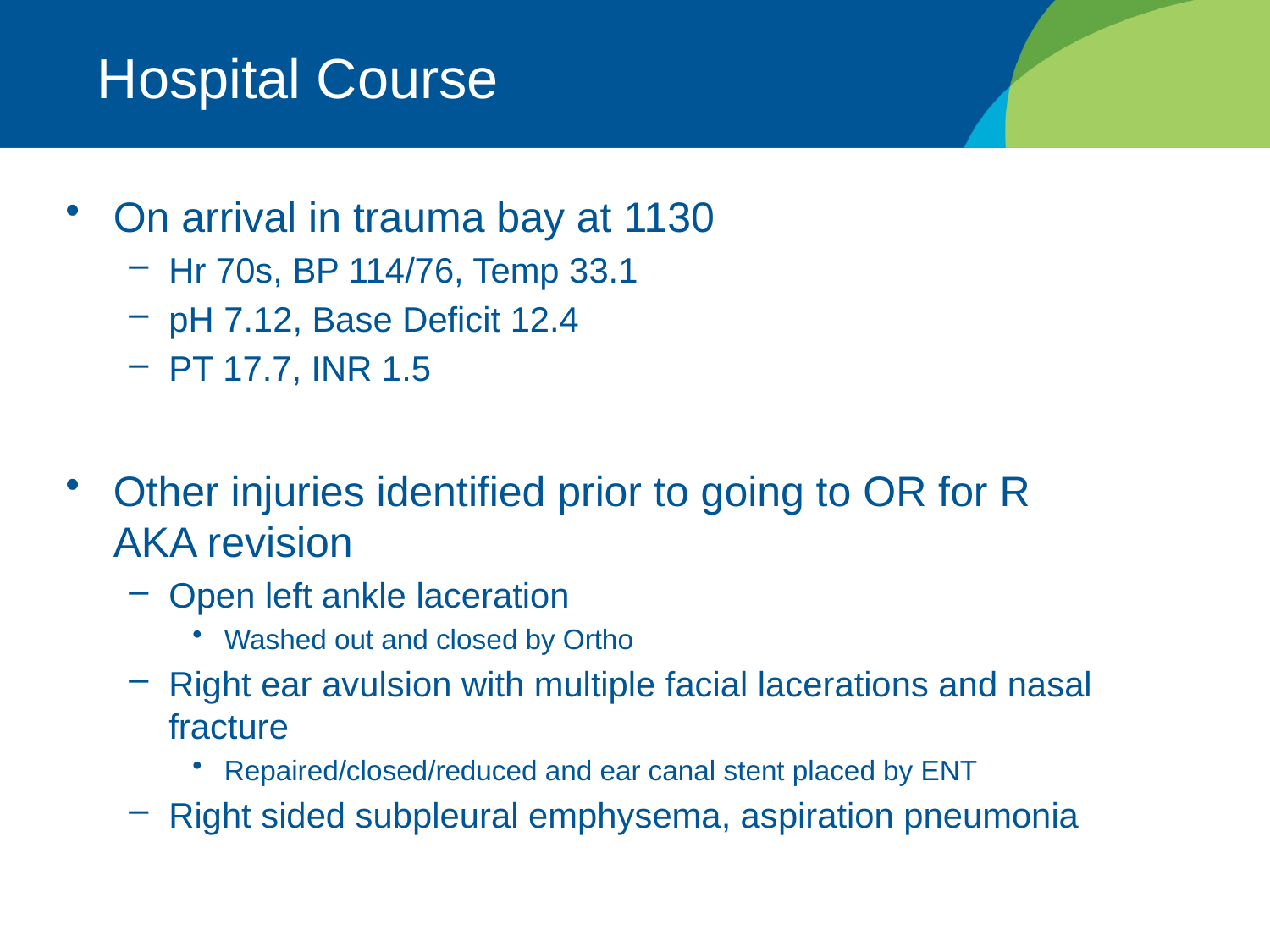

# Hospital Course
On arrival in trauma bay at 1130
Hr 70s, BP 114/76, Temp 33.1
pH 7.12, Base Deficit 12.4
PT 17.7, INR 1.5

Other injuries identified prior to going to OR for R AKA revision
Open left ankle laceration
Washed out and closed by Ortho
Right ear avulsion with multiple facial lacerations and nasal fracture
Repaired/closed/reduced and ear canal stent placed by ENT
Right sided subpleural emphysema, aspiration pneumonia